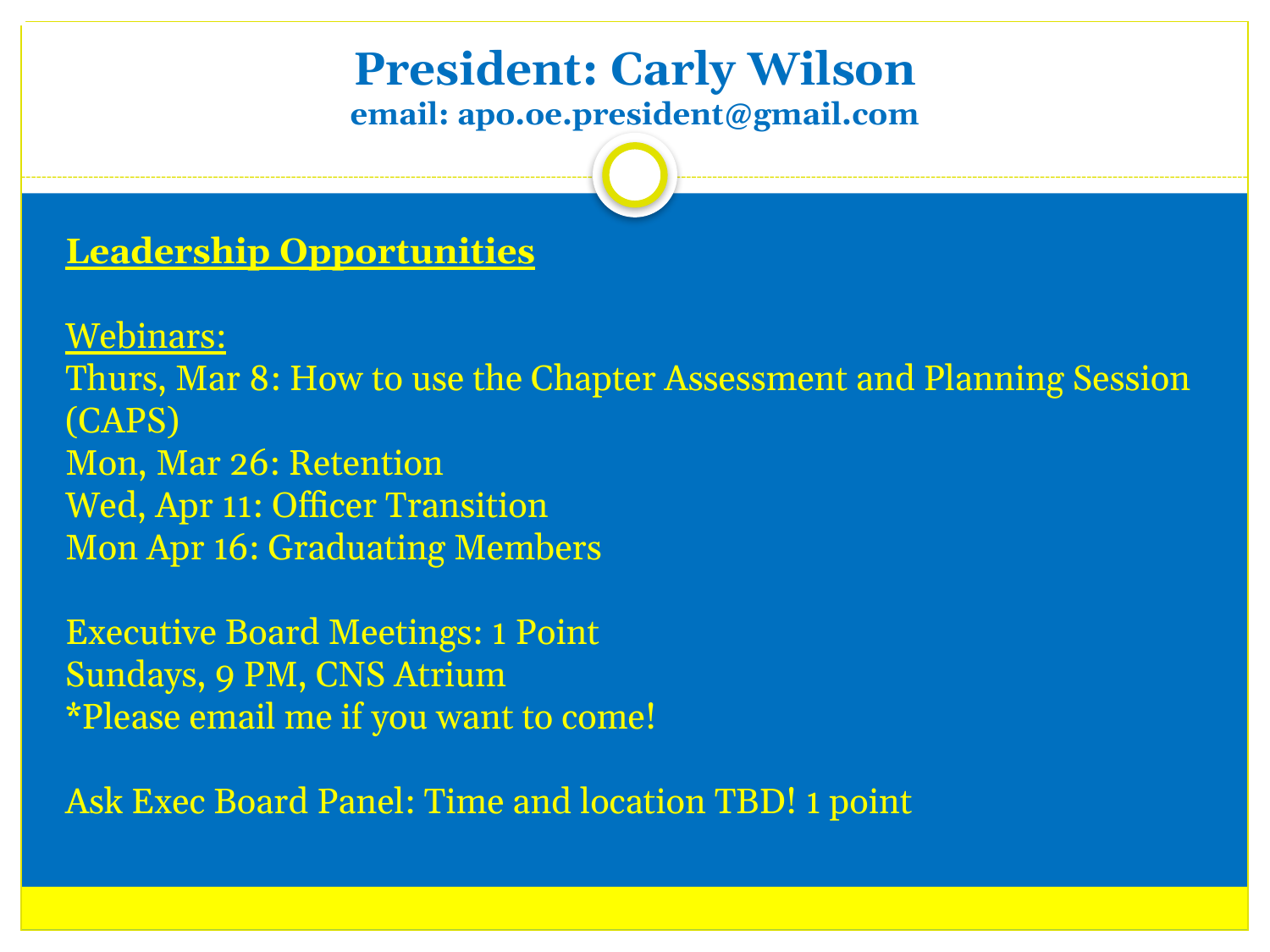

# President: Carly Wilson email: apo.oe.president@gmail.com

Leadership Opportunities

Webinars:
Thurs, Mar 8: How to use the Chapter Assessment and Planning Session (CAPS)
Mon, Mar 26: Retention
Wed, Apr 11: Officer Transition
Mon Apr 16: Graduating Members

Executive Board Meetings: 1 Point
Sundays, 9 PM, CNS Atrium
*Please email me if you want to come!

Ask Exec Board Panel: Time and location TBD! 1 point